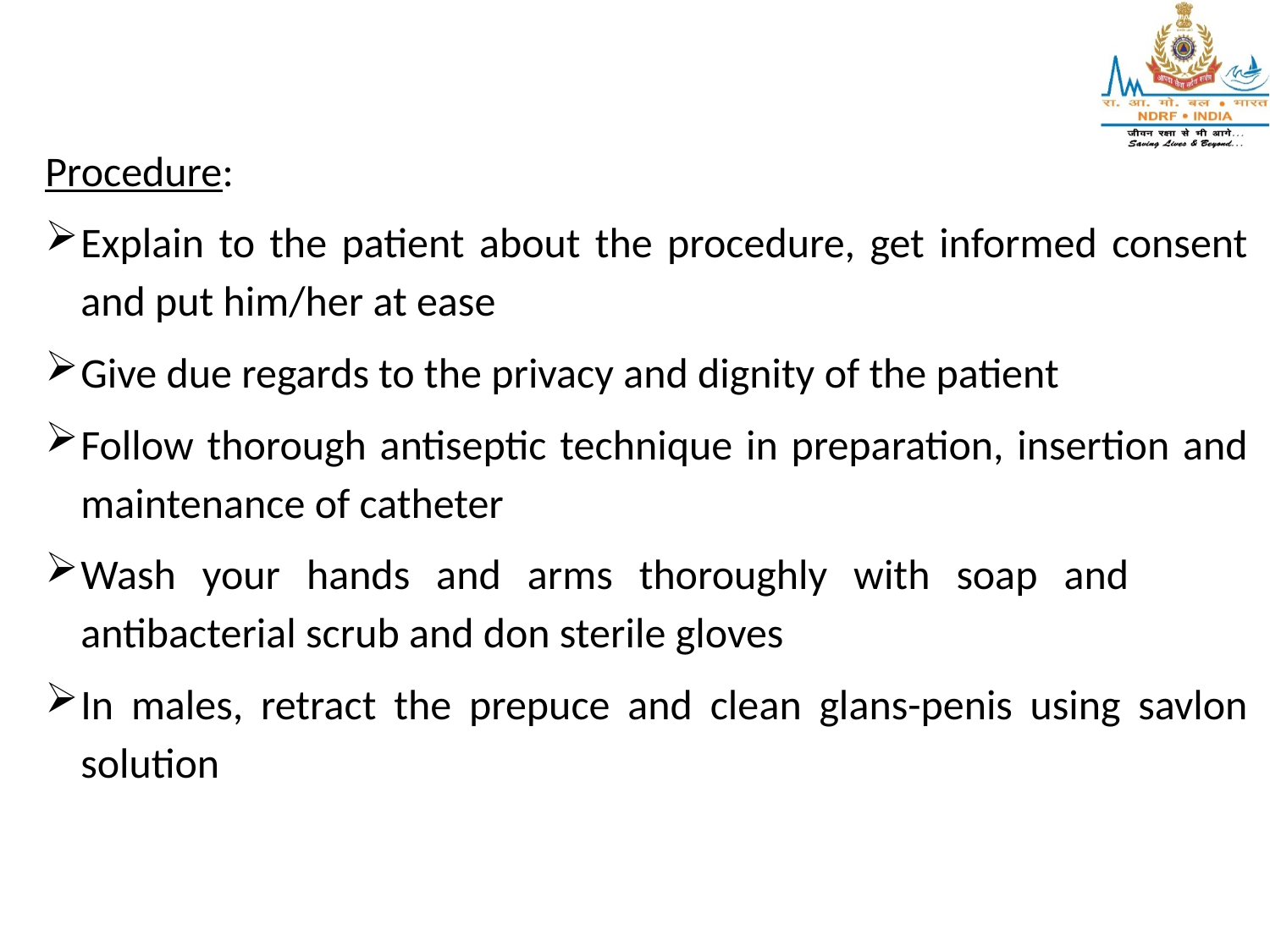

Procedure:
Explain to the patient about the procedure, get informed consent and put him/her at ease
Give due regards to the privacy and dignity of the patient
Follow thorough antiseptic technique in preparation, insertion and maintenance of catheter
Wash your hands and arms thoroughly with soap and 	antibacterial scrub and don sterile gloves
In males, retract the prepuce and clean glans-penis using savlon solution